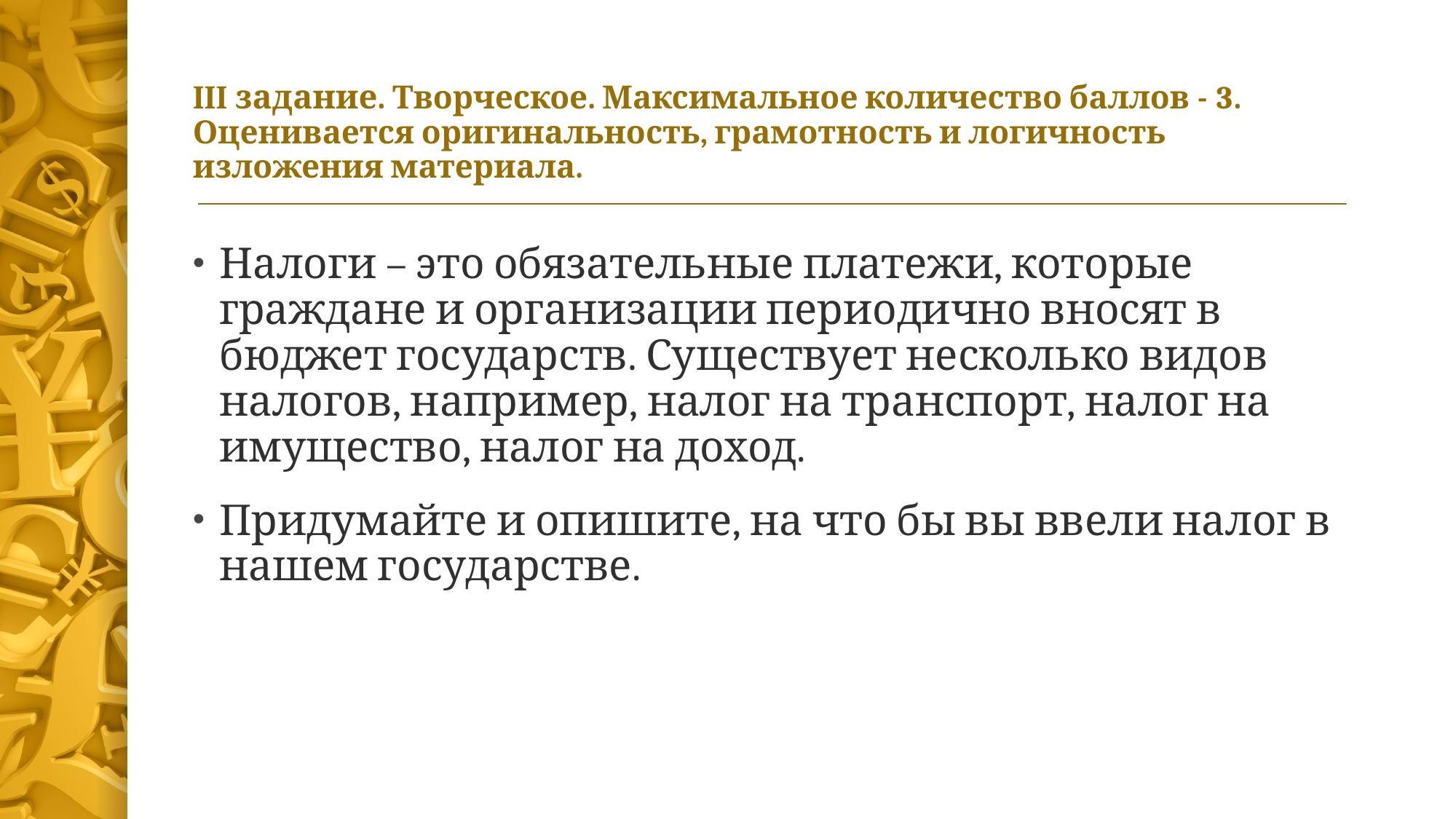

# III задание. Творческое. Максимальное количество баллов - 3. Оценивается оригинальность, грамотность и логичность изложения материала.
Налоги – это обязательные платежи, которые граждане и организации периодично вносят в бюджет государств. Существует несколько видов налогов, например, налог на транспорт, налог на имущество, налог на доход.
Придумайте и опишите, на что бы вы ввели налог в нашем государстве.